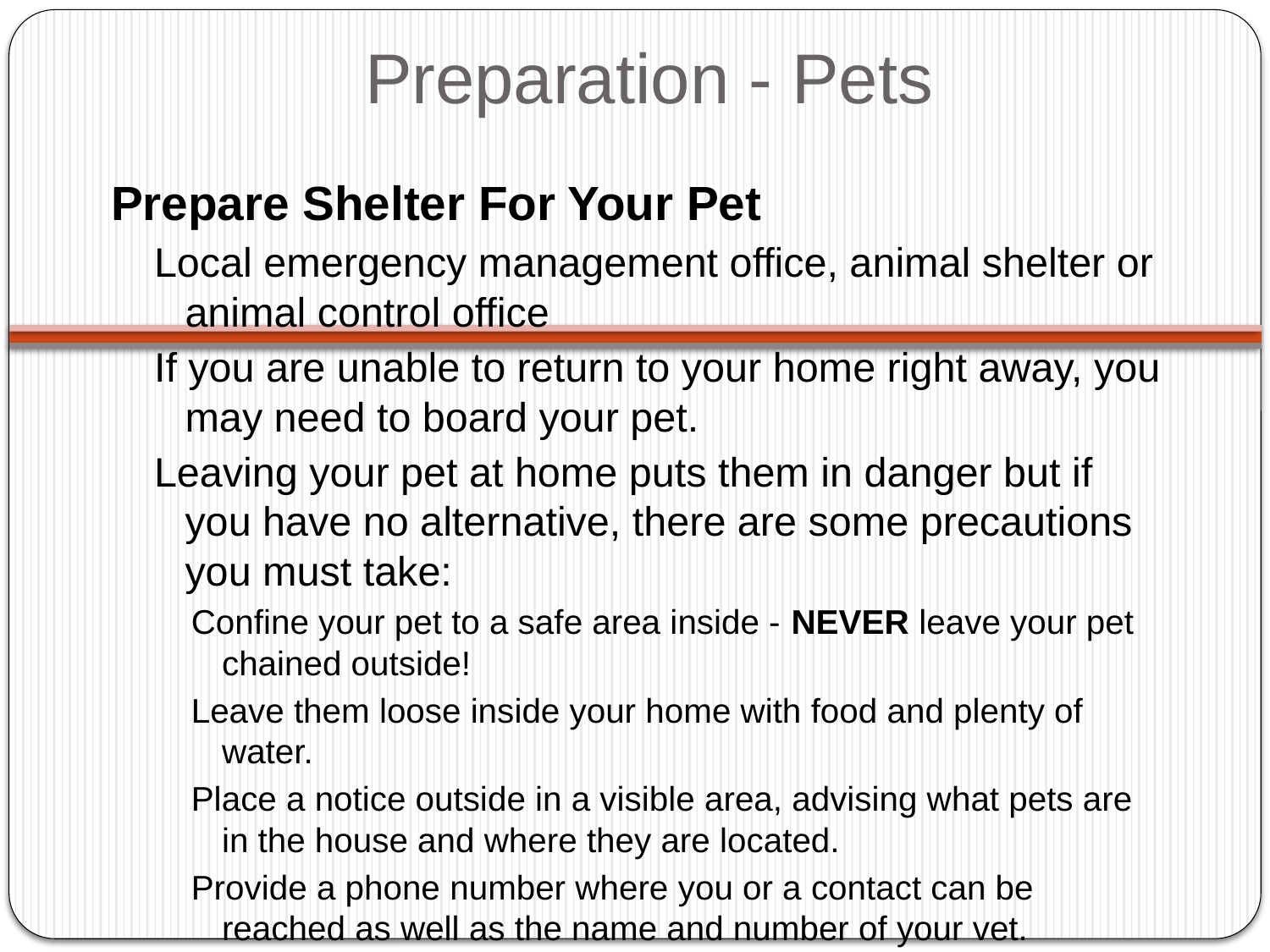

# Preparation - Pets
Prepare Shelter For Your Pet
Local emergency management office, animal shelter or animal control office
If you are unable to return to your home right away, you may need to board your pet.
Leaving your pet at home puts them in danger but if you have no alternative, there are some precautions you must take:
Confine your pet to a safe area inside - NEVER leave your pet chained outside!
Leave them loose inside your home with food and plenty of water.
Place a notice outside in a visible area, advising what pets are in the house and where they are located.
Provide a phone number where you or a contact can be reached as well as the name and number of your vet.